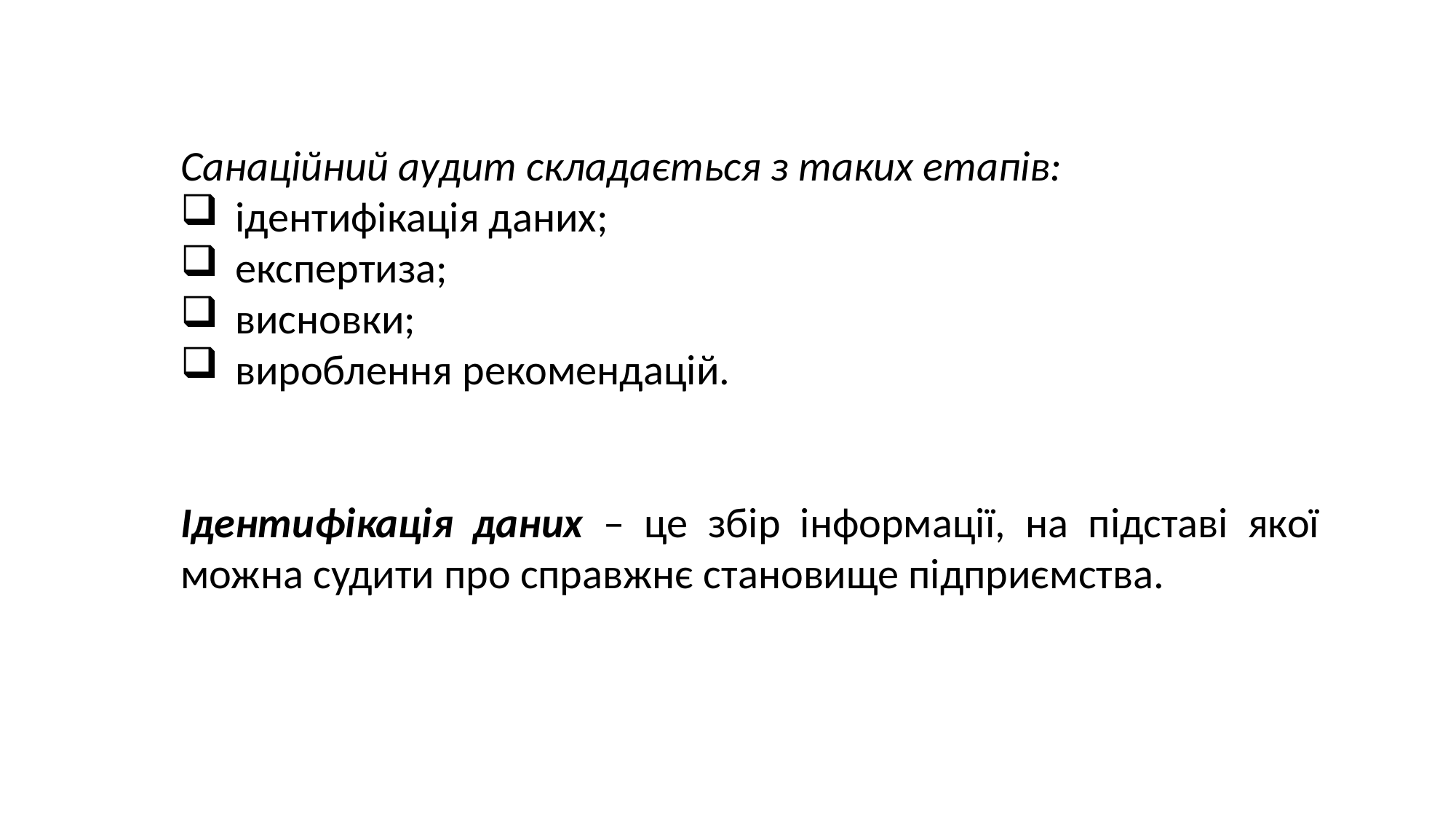

Санаційний аудит складається з таких етапів:
ідентифікація даних;
експертиза;
висновки;
вироблення рекомендацій.

Ідентифікація даних – це збір інформації, на підставі якої можна судити про справжнє становище підприємства.